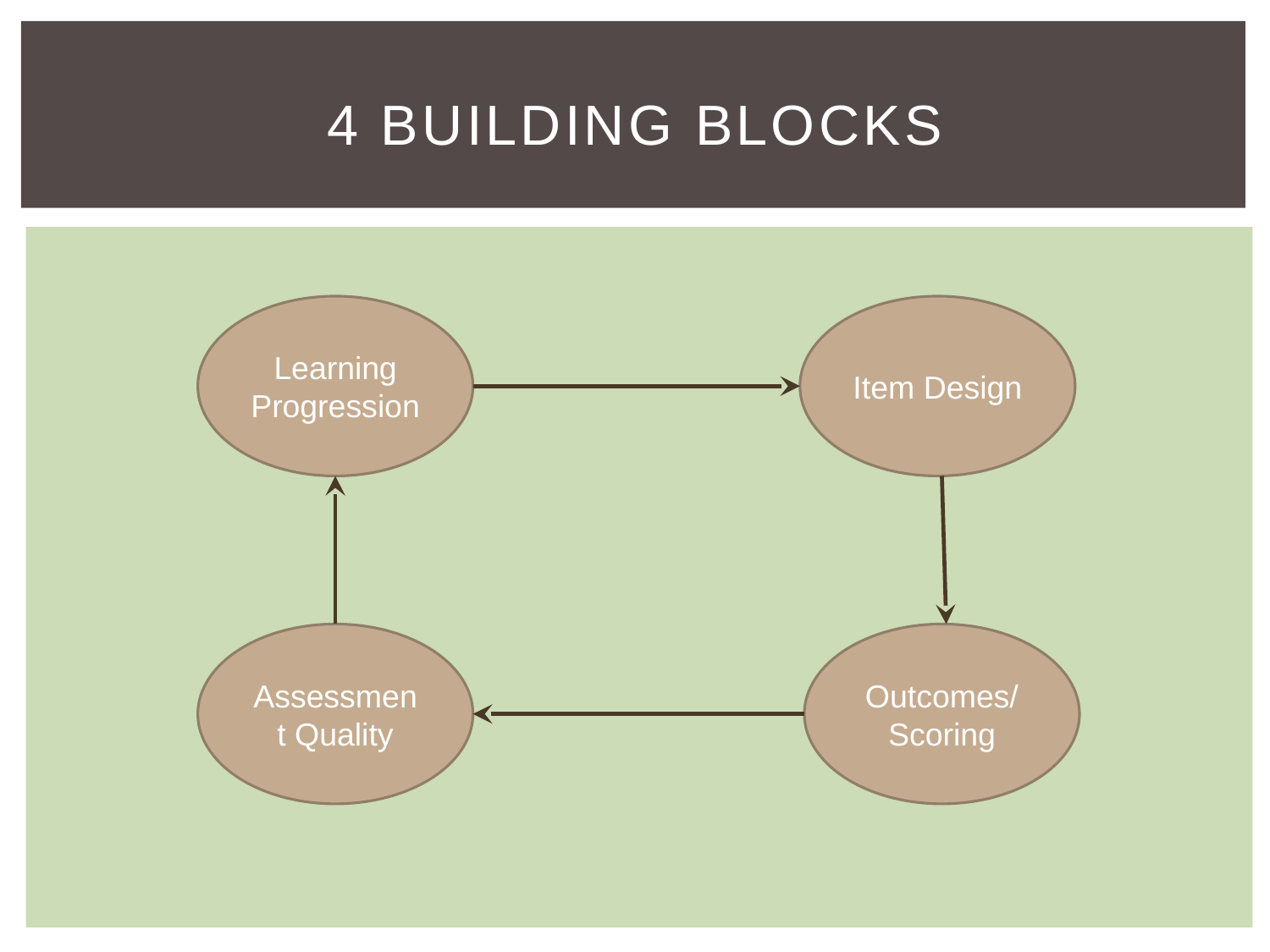

# 4 building blocks
Learning Progression
Item Design
Assessment Quality
Outcomes/Scoring